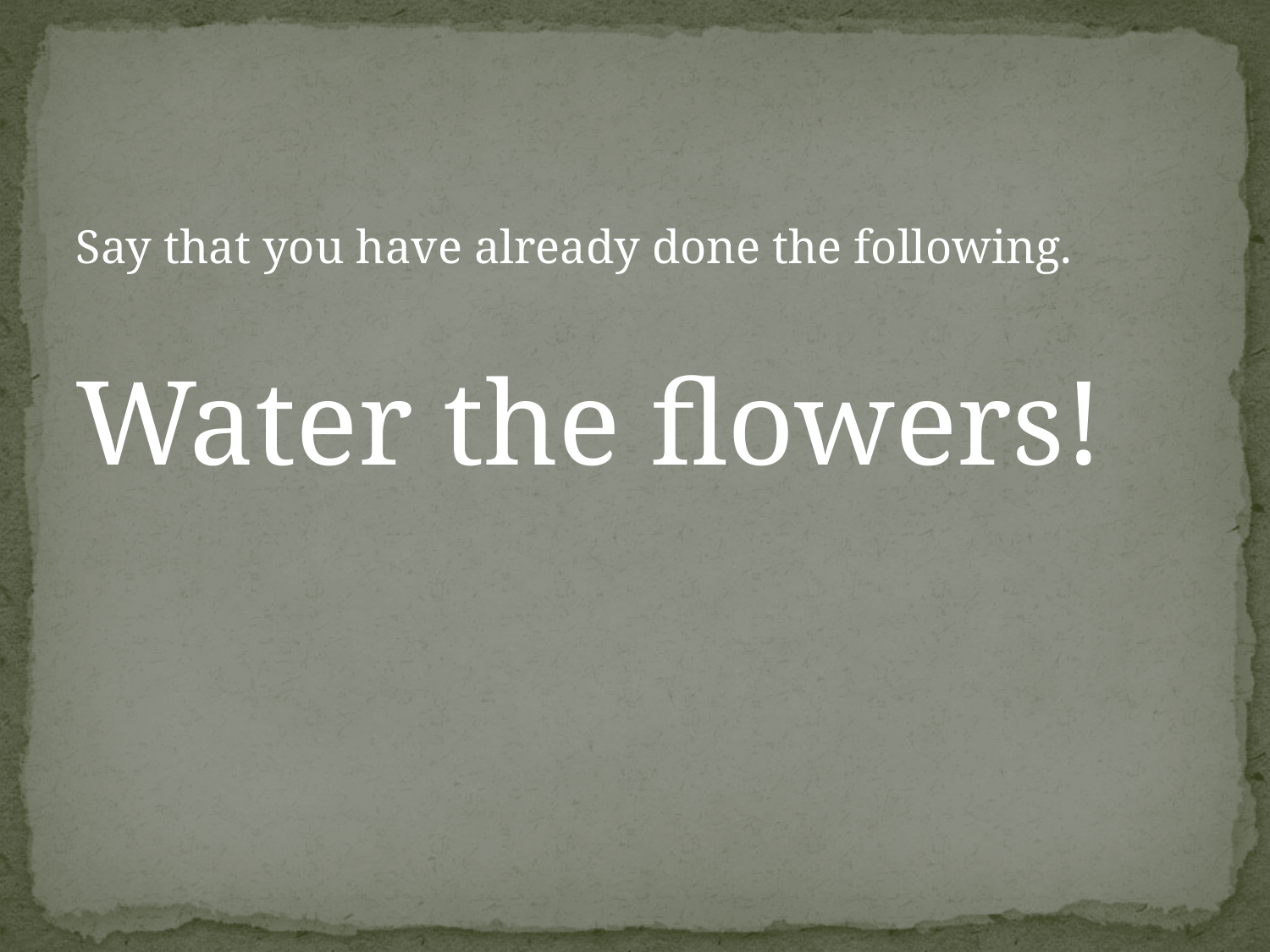

Say that you have already done the following.

Water the flowers!